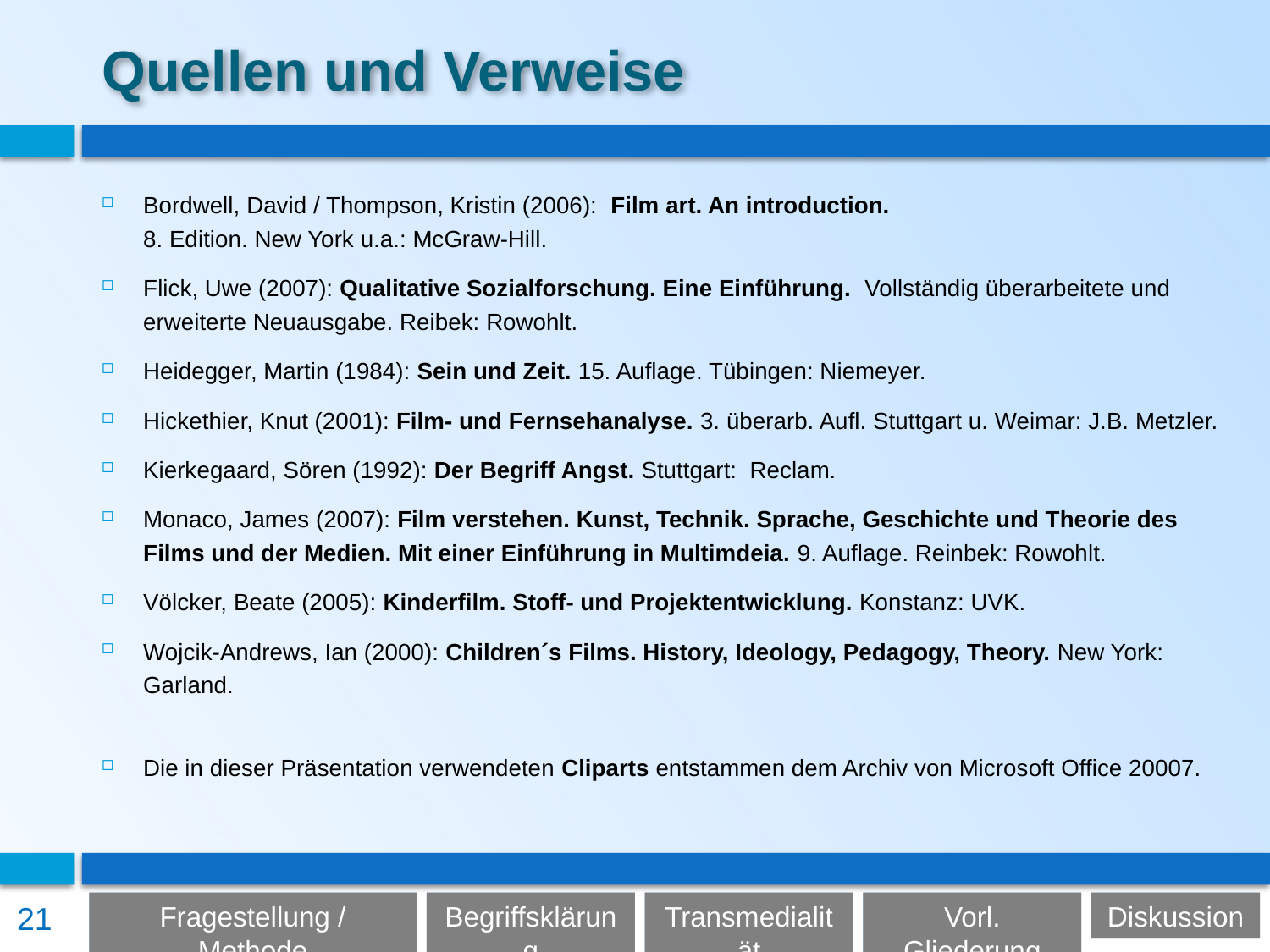

# Quellen und Verweise
Bordwell, David / Thompson, Kristin (2006):  Film art. An introduction.
8. Edition. New York u.a.: McGraw-Hill.
Flick, Uwe (2007): Qualitative Sozialforschung. Eine Einführung.  Vollständig überarbeitete und erweiterte Neuausgabe. Reibek: Rowohlt.
Heidegger, Martin (1984): Sein und Zeit. 15. Auflage. Tübingen: Niemeyer.
Hickethier, Knut (2001): Film- und Fernsehanalyse. 3. überarb. Aufl. Stuttgart u. Weimar: J.B. Metzler.
Kierkegaard, Sören (1992): Der Begriff Angst. Stuttgart:  Reclam.
Monaco, James (2007): Film verstehen. Kunst, Technik. Sprache, Geschichte und Theorie des Films und der Medien. Mit einer Einführung in Multimdeia. 9. Auflage. Reinbek: Rowohlt.
Völcker, Beate (2005): Kinderfilm. Stoff- und Projektentwicklung. Konstanz: UVK.
Wojcik-Andrews, Ian (2000): Children´s Films. History, Ideology, Pedagogy, Theory. New York: Garland.
Die in dieser Präsentation verwendeten Cliparts entstammen dem Archiv von Microsoft Office 20007.
21
Fragestellung / Methode
Begriffsklärung
Transmedialität
Vorl. Gliederung
Diskussion